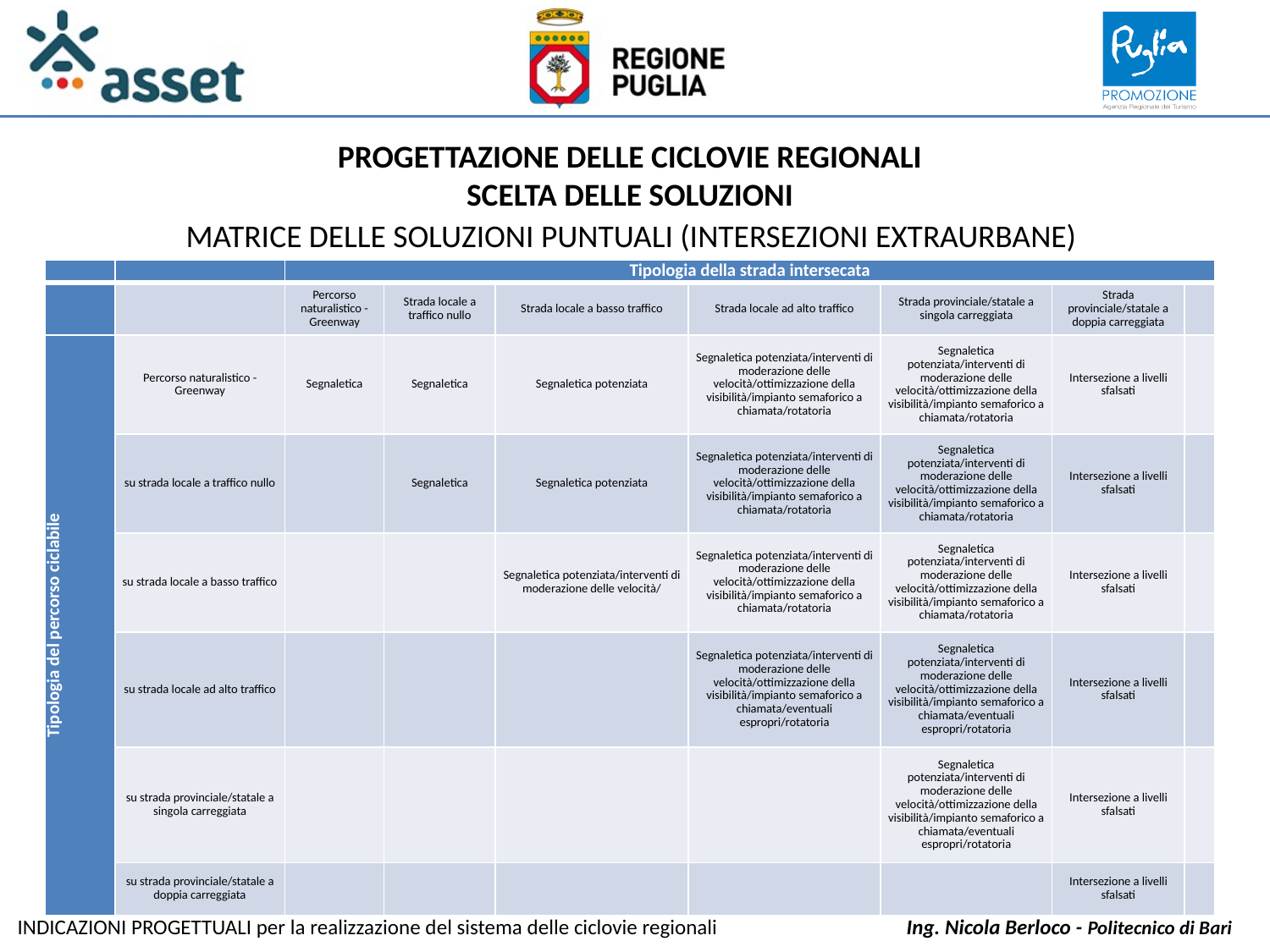

PROGETTAZIONE DELLE CICLOVIE REGIONALI
SCELTA DELLE SOLUZIONI
MATRICE DELLE SOLUZIONI PUNTUALI (INTERSEZIONI EXTRAURBANE)
|  |  | Tipologia della strada intersecata |  |  |  |  |  |  |
| --- | --- | --- | --- | --- | --- | --- | --- | --- |
|  |  | Percorso naturalistico -Greenway | Strada locale a traffico nullo | Strada locale a basso traffico | Strada locale ad alto traffico | Strada provinciale/statale a singola carreggiata | Strada provinciale/statale a doppia carreggiata |  |
| Tipologia del percorso ciclabile | Percorso naturalistico - Greenway | Segnaletica | Segnaletica | Segnaletica potenziata | Segnaletica potenziata/interventi di moderazione delle velocità/ottimizzazione della visibilità/impianto semaforico a chiamata/rotatoria | Segnaletica potenziata/interventi di moderazione delle velocità/ottimizzazione della visibilità/impianto semaforico a chiamata/rotatoria | Intersezione a livelli sfalsati |  |
|  | su strada locale a traffico nullo |  | Segnaletica | Segnaletica potenziata | Segnaletica potenziata/interventi di moderazione delle velocità/ottimizzazione della visibilità/impianto semaforico a chiamata/rotatoria | Segnaletica potenziata/interventi di moderazione delle velocità/ottimizzazione della visibilità/impianto semaforico a chiamata/rotatoria | Intersezione a livelli sfalsati |  |
|  | su strada locale a basso traffico |  |  | Segnaletica potenziata/interventi di moderazione delle velocità/ | Segnaletica potenziata/interventi di moderazione delle velocità/ottimizzazione della visibilità/impianto semaforico a chiamata/rotatoria | Segnaletica potenziata/interventi di moderazione delle velocità/ottimizzazione della visibilità/impianto semaforico a chiamata/rotatoria | Intersezione a livelli sfalsati |  |
|  | su strada locale ad alto traffico |  |  |  | Segnaletica potenziata/interventi di moderazione delle velocità/ottimizzazione della visibilità/impianto semaforico a chiamata/eventuali espropri/rotatoria | Segnaletica potenziata/interventi di moderazione delle velocità/ottimizzazione della visibilità/impianto semaforico a chiamata/eventuali espropri/rotatoria | Intersezione a livelli sfalsati |  |
|  | su strada provinciale/statale a singola carreggiata |  |  |  |  | Segnaletica potenziata/interventi di moderazione delle velocità/ottimizzazione della visibilità/impianto semaforico a chiamata/eventuali espropri/rotatoria | Intersezione a livelli sfalsati |  |
|  | su strada provinciale/statale a doppia carreggiata |  |  |  |  |  | Intersezione a livelli sfalsati |  |
INDICAZIONI PROGETTUALI per la realizzazione del sistema delle ciclovie regionali		Ing. Nicola Berloco - Politecnico di Bari